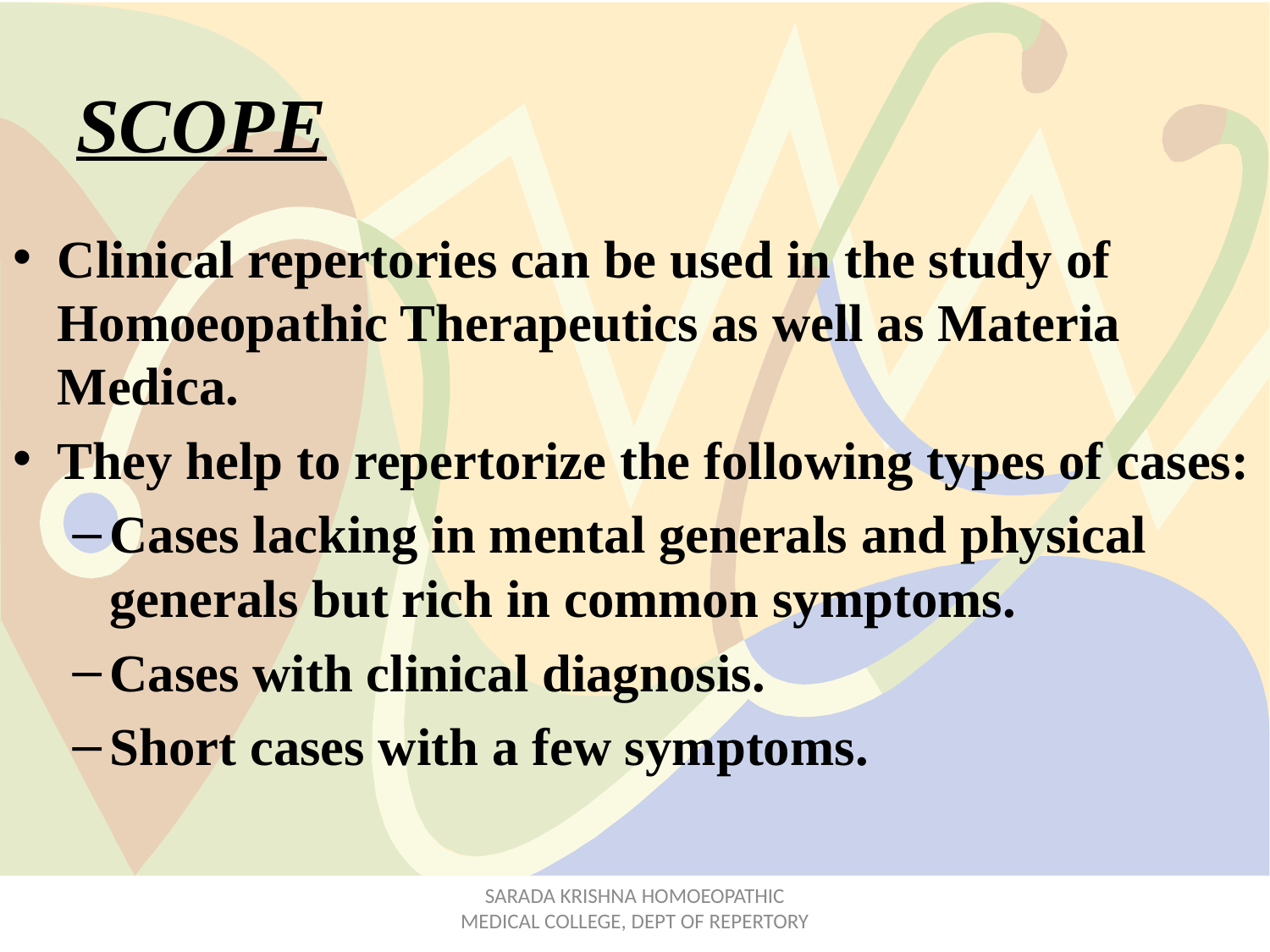

# SCOPE
Clinical repertories can be used in the study of Homoeopathic Therapeutics as well as Materia Medica.
They help to repertorize the following types of cases:
Cases lacking in mental generals and physical generals but rich in common symptoms.
Cases with clinical diagnosis.
Short cases with a few symptoms.
SARADA KRISHNA HOMOEOPATHIC MEDICAL COLLEGE, DEPT OF REPERTORY